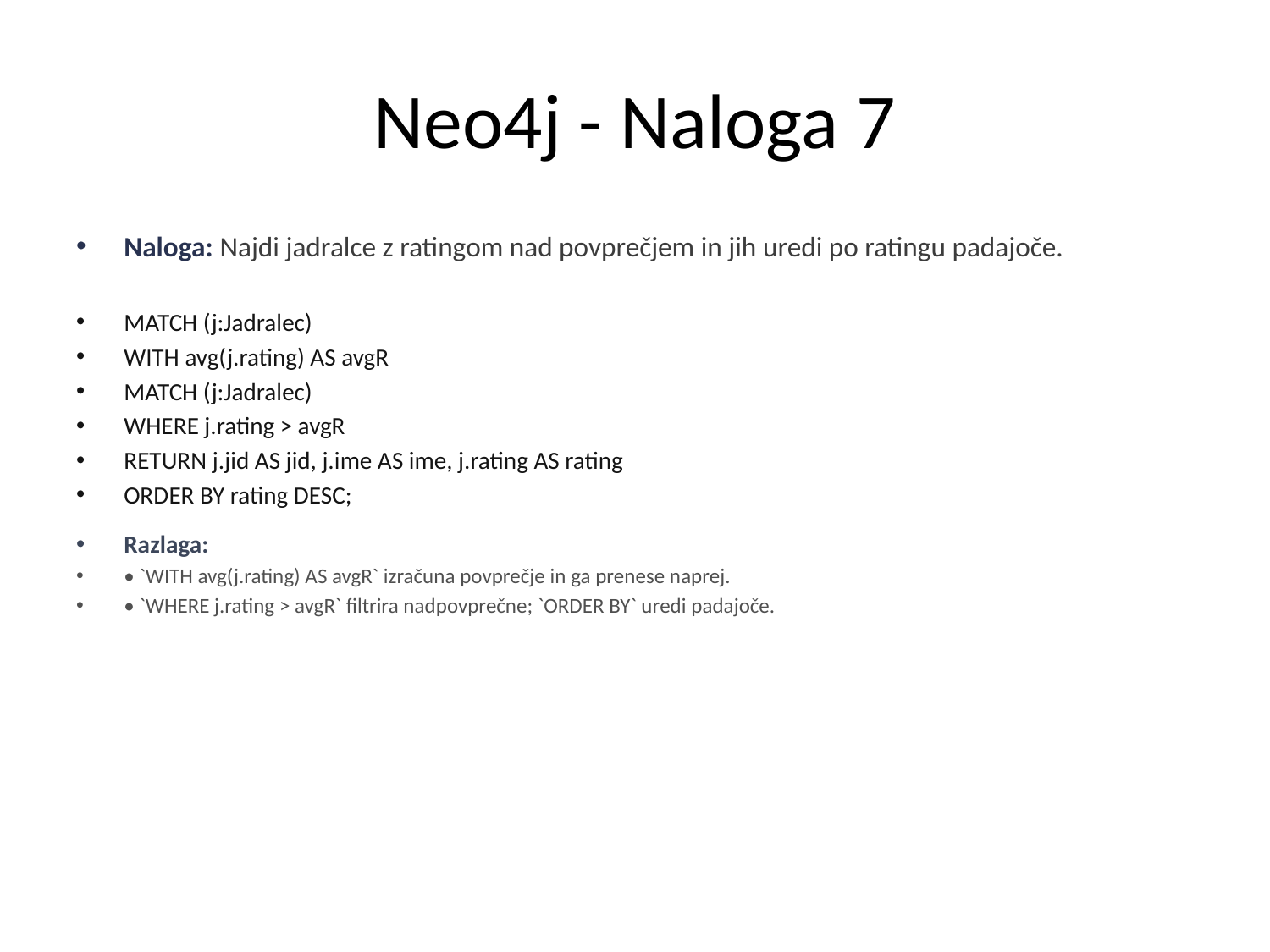

# Neo4j - Naloga 7
Naloga: Najdi jadralce z ratingom nad povprečjem in jih uredi po ratingu padajoče.

MATCH (j:Jadralec)
WITH avg(j.rating) AS avgR
MATCH (j:Jadralec)
WHERE j.rating > avgR
RETURN j.jid AS jid, j.ime AS ime, j.rating AS rating
ORDER BY rating DESC;

Razlaga:
• `WITH avg(j.rating) AS avgR` izračuna povprečje in ga prenese naprej.
• `WHERE j.rating > avgR` filtrira nadpovprečne; `ORDER BY` uredi padajoče.